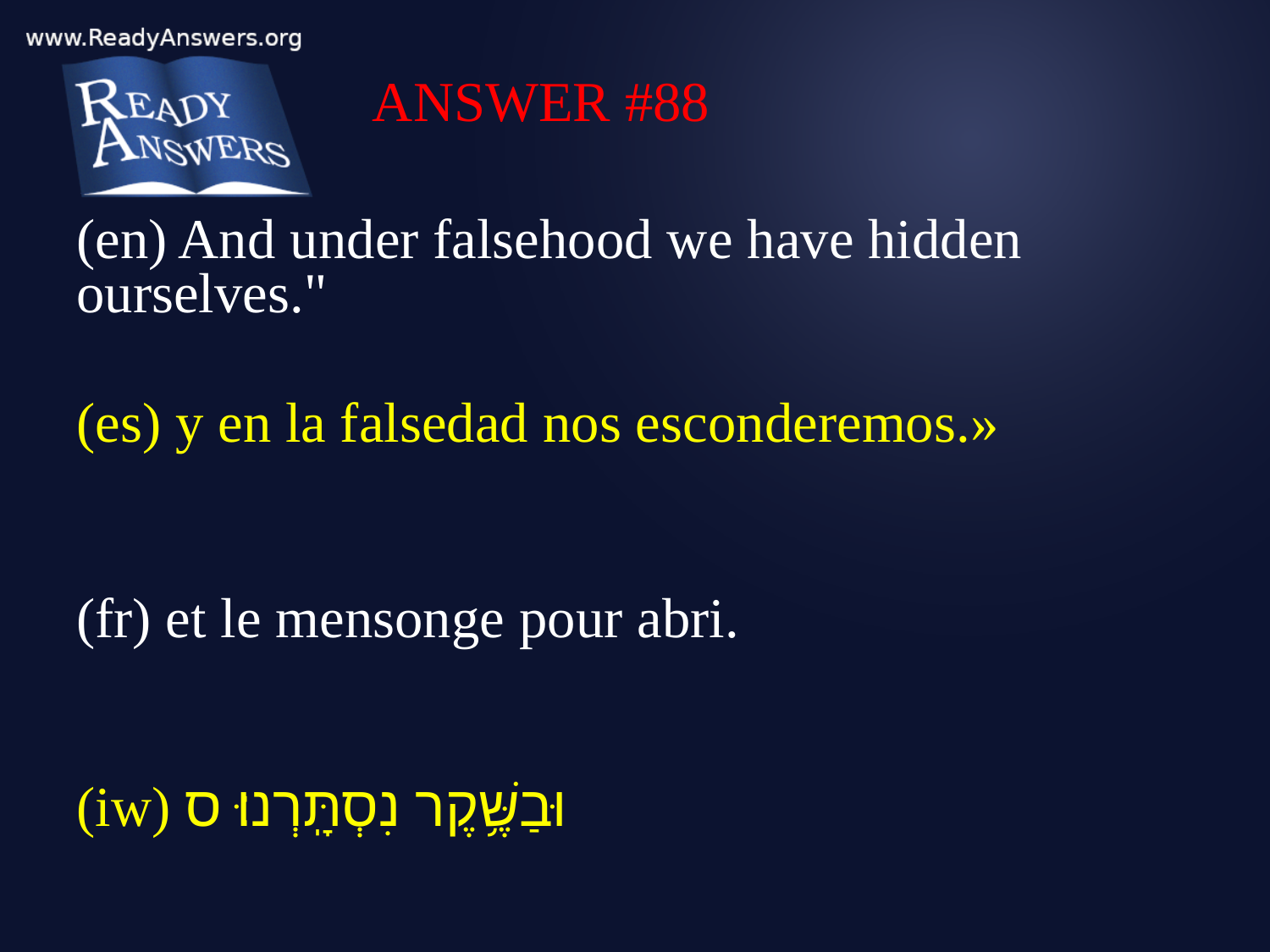

ANSWER #88
(en) And under falsehood we have hidden ourselves."
(es) y en la falsedad nos esconderemos.»
(fr) et le mensonge pour abri.
(iw) וּבַשֶּׁ֥קֶר נִסְתָּֽרְנוּ׃ ס